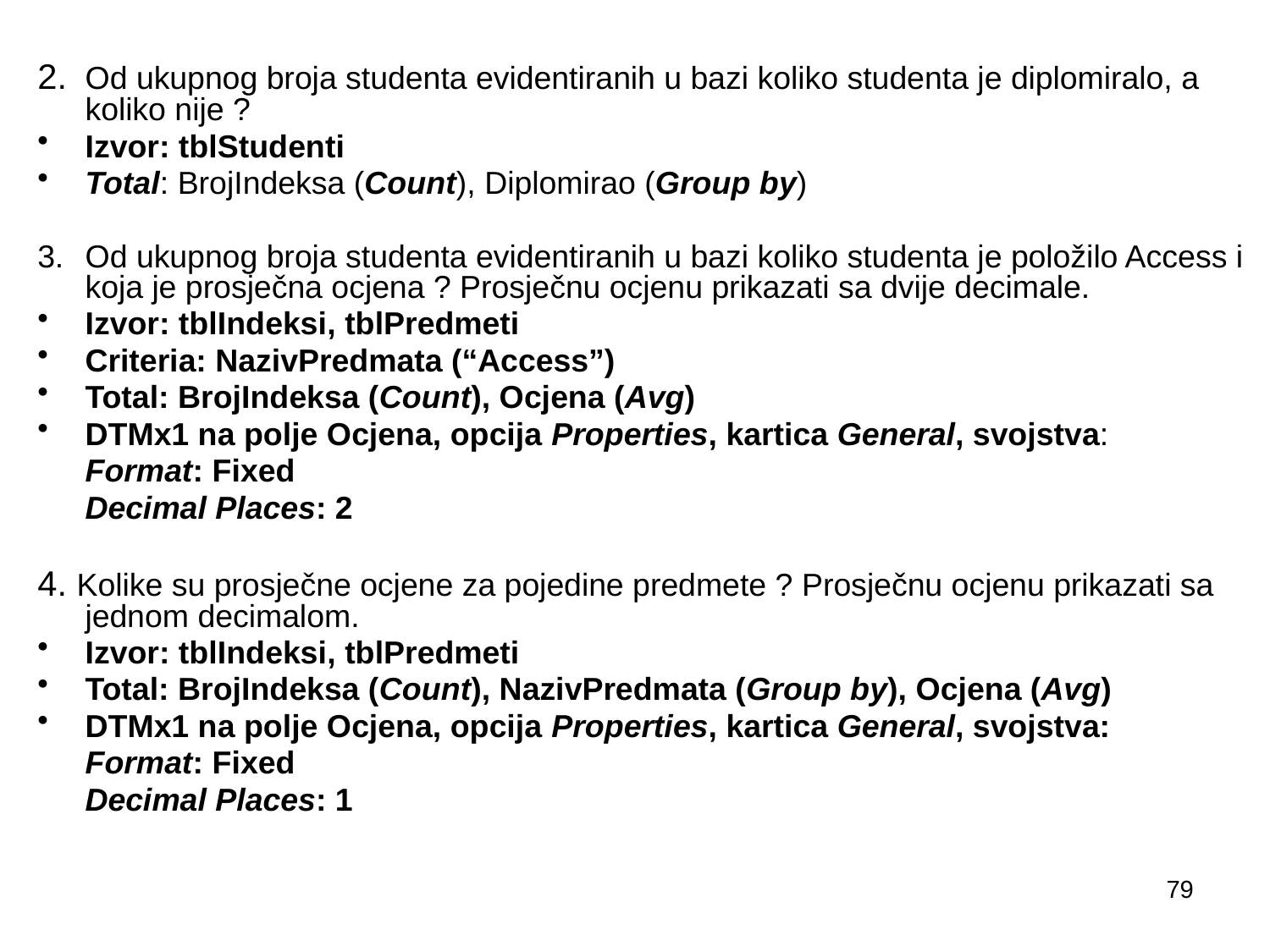

2. 	Od ukupnog broja studenta evidentiranih u bazi koliko studenta je diplomiralo, a koliko nije ?
Izvor: tblStudenti
Total: BrojIndeksa (Count), Diplomirao (Group by)

3. 	Od ukupnog broja studenta evidentiranih u bazi koliko studenta je položilo Access i koja je prosječna ocjena ? Prosječnu ocjenu prikazati sa dvije decimale.
Izvor: tblIndeksi, tblPredmeti
Criteria: NazivPredmata (“Access”)
Total: BrojIndeksa (Count), Ocjena (Avg)
DTMx1 na polje Ocjena, opcija Properties, kartica General, svojstva:
	Format: Fixed
	Decimal Places: 2

4. Kolike su prosječne ocjene za pojedine predmete ? Prosječnu ocjenu prikazati sa jednom decimalom.
Izvor: tblIndeksi, tblPredmeti
Total: BrojIndeksa (Count), NazivPredmata (Group by), Ocjena (Avg)
DTMx1 na polje Ocjena, opcija Properties, kartica General, svojstva:
	Format: Fixed
	Decimal Places: 1
79